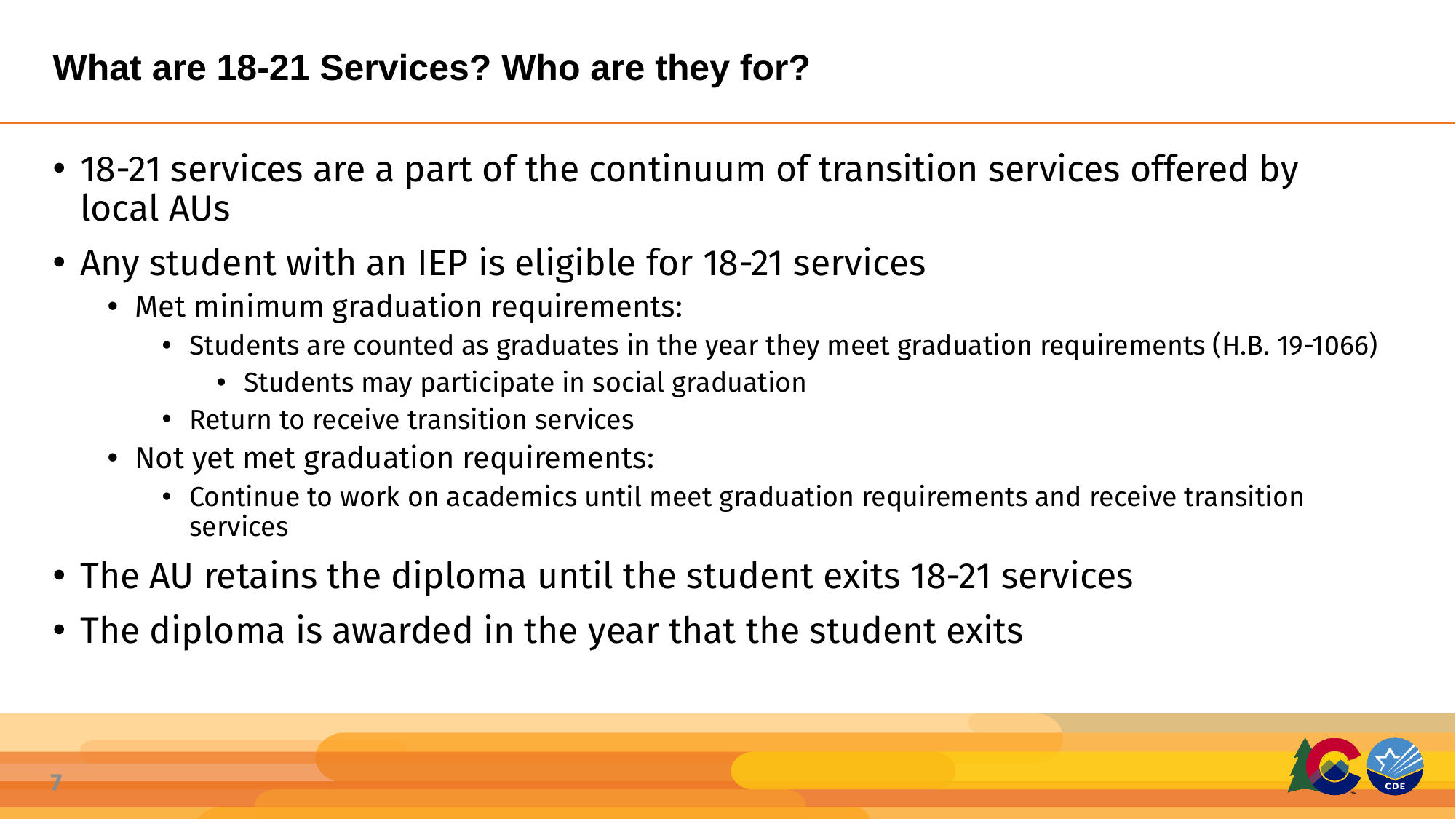

# What are 18-21 Services? Who are they for?
18-21 services are a part of the continuum of transition services offered by local AUs
Any student with an IEP is eligible for 18-21 services
Met minimum graduation requirements:
Students are counted as graduates in the year they meet graduation requirements (H.B. 19-1066)
Students may participate in social graduation
Return to receive transition services
Not yet met graduation requirements:
Continue to work on academics until meet graduation requirements and receive transition services
The AU retains the diploma until the student exits 18-21 services
The diploma is awarded in the year that the student exits

7